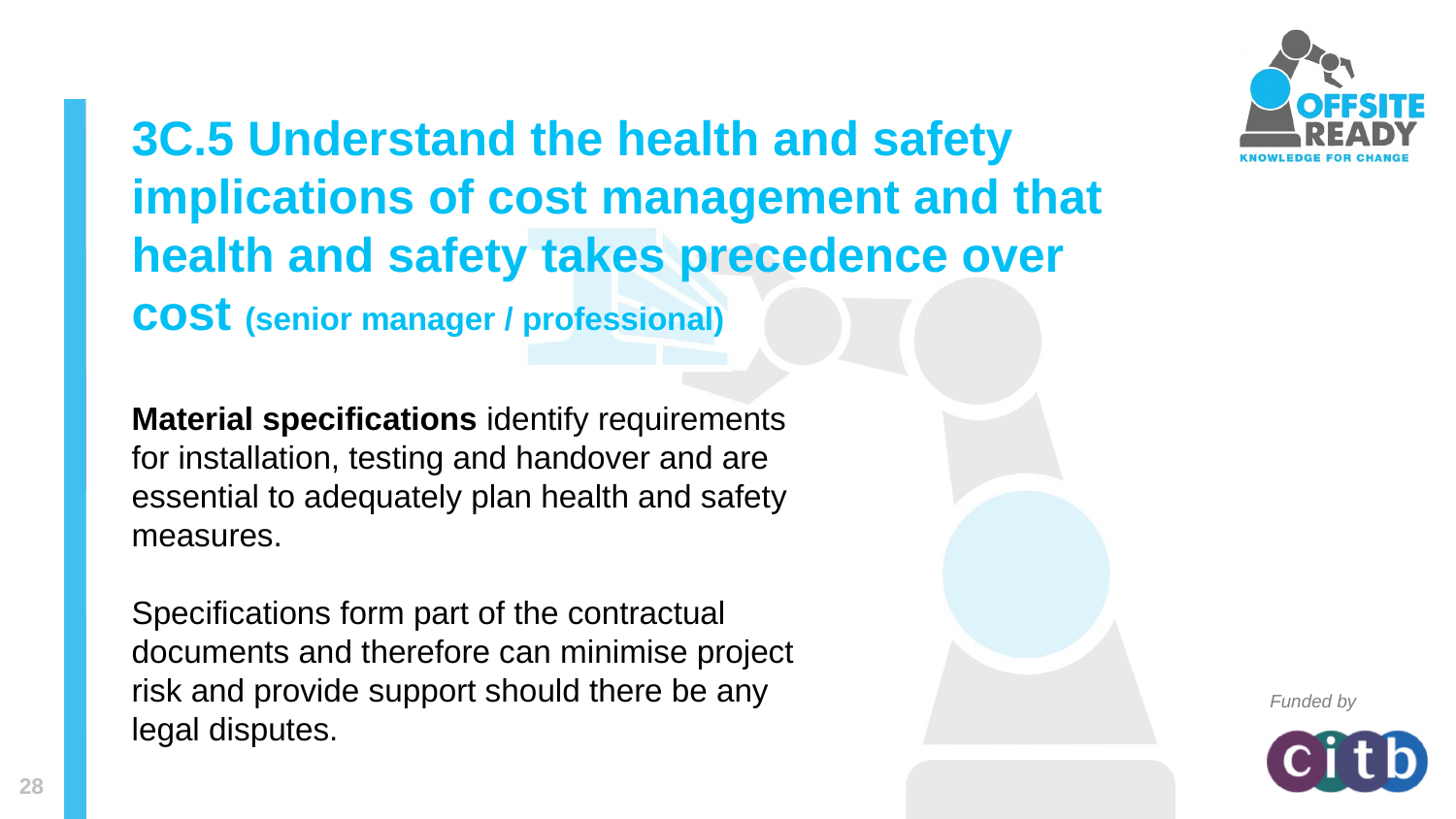

# 3C.5 Understand the health and safety implications of cost management and that health and safety takes precedence over cost (senior manager / professional)

Material specifications identify requirements for installation, testing and handover and are essential to adequately plan health and safety measures.

Specifications form part of the contractual documents and therefore can minimise project risk and provide support should there be any legal disputes.